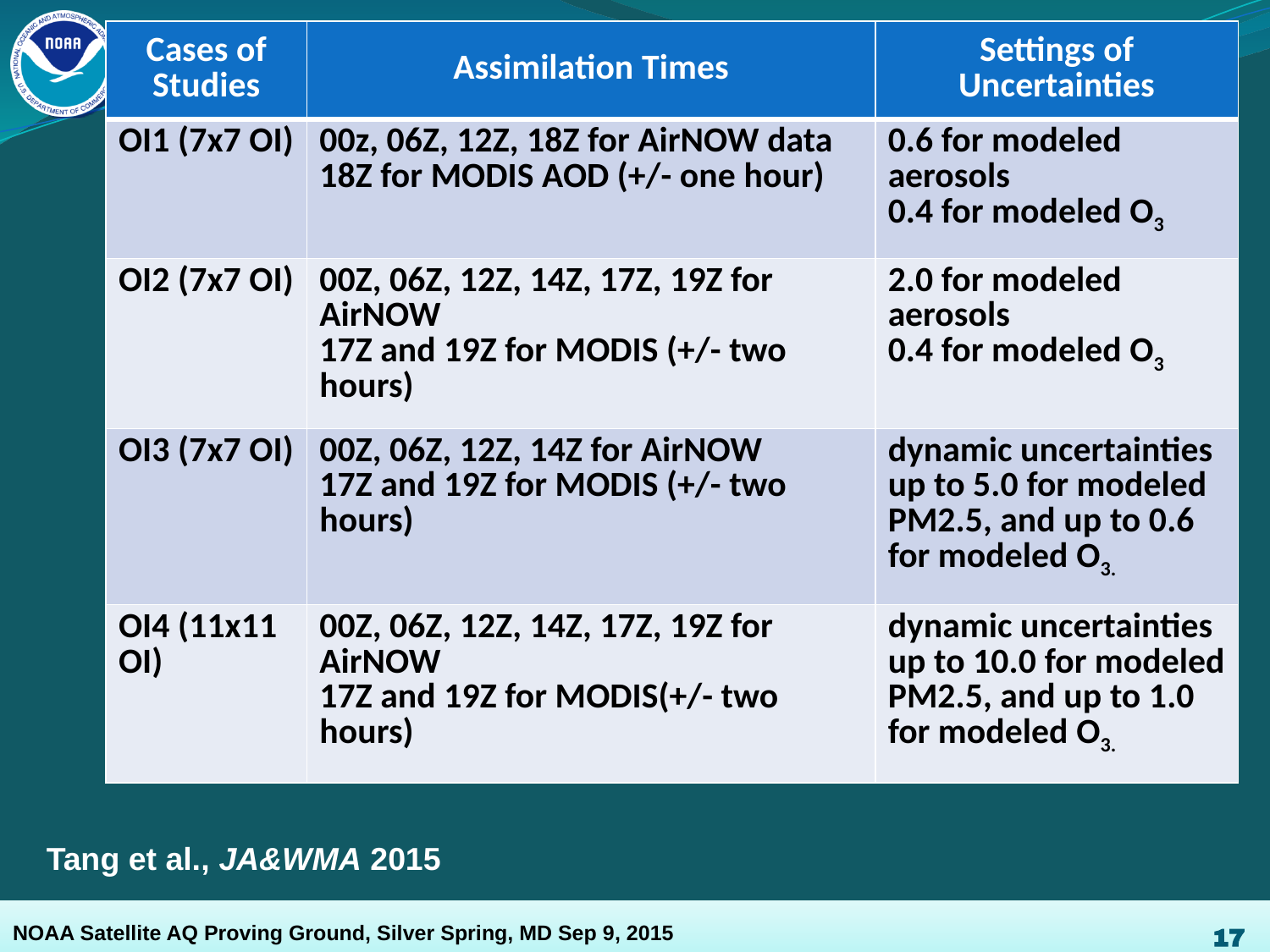

| Cases of Studies | Assimilation Times | Settings of Uncertainties |
| --- | --- | --- |
| OI1 (7x7 OI) | 00z, 06Z, 12Z, 18Z for AirNOW data 18Z for MODIS AOD (+/- one hour) | 0.6 for modeled aerosols 0.4 for modeled O3 |
| OI2 (7x7 OI) | 00Z, 06Z, 12Z, 14Z, 17Z, 19Z for AirNOW 17Z and 19Z for MODIS (+/- two hours) | 2.0 for modeled aerosols 0.4 for modeled O3 |
| OI3 (7x7 OI) | 00Z, 06Z, 12Z, 14Z for AirNOW 17Z and 19Z for MODIS (+/- two hours) | dynamic uncertainties up to 5.0 for modeled PM2.5, and up to 0.6 for modeled O3. |
| OI4 (11x11 OI) | 00Z, 06Z, 12Z, 14Z, 17Z, 19Z for AirNOW 17Z and 19Z for MODIS(+/- two hours) | dynamic uncertainties up to 10.0 for modeled PM2.5, and up to 1.0 for modeled O3. |
Tang et al., JA&WMA 2015
17
NOAA Satellite AQ Proving Ground, Silver Spring, MD Sep 9, 2015